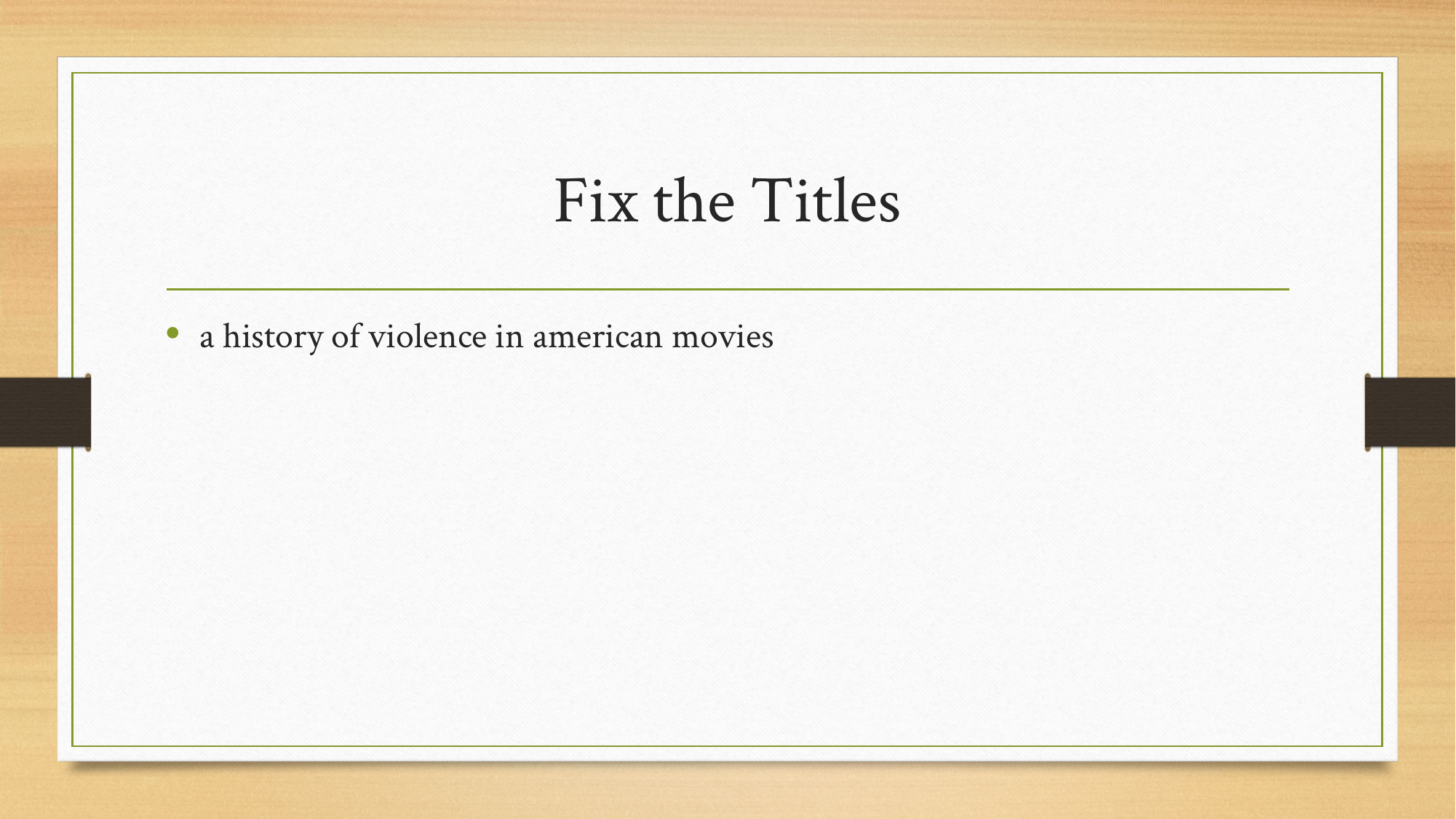

# Fix the Titles
a history of violence in american movies